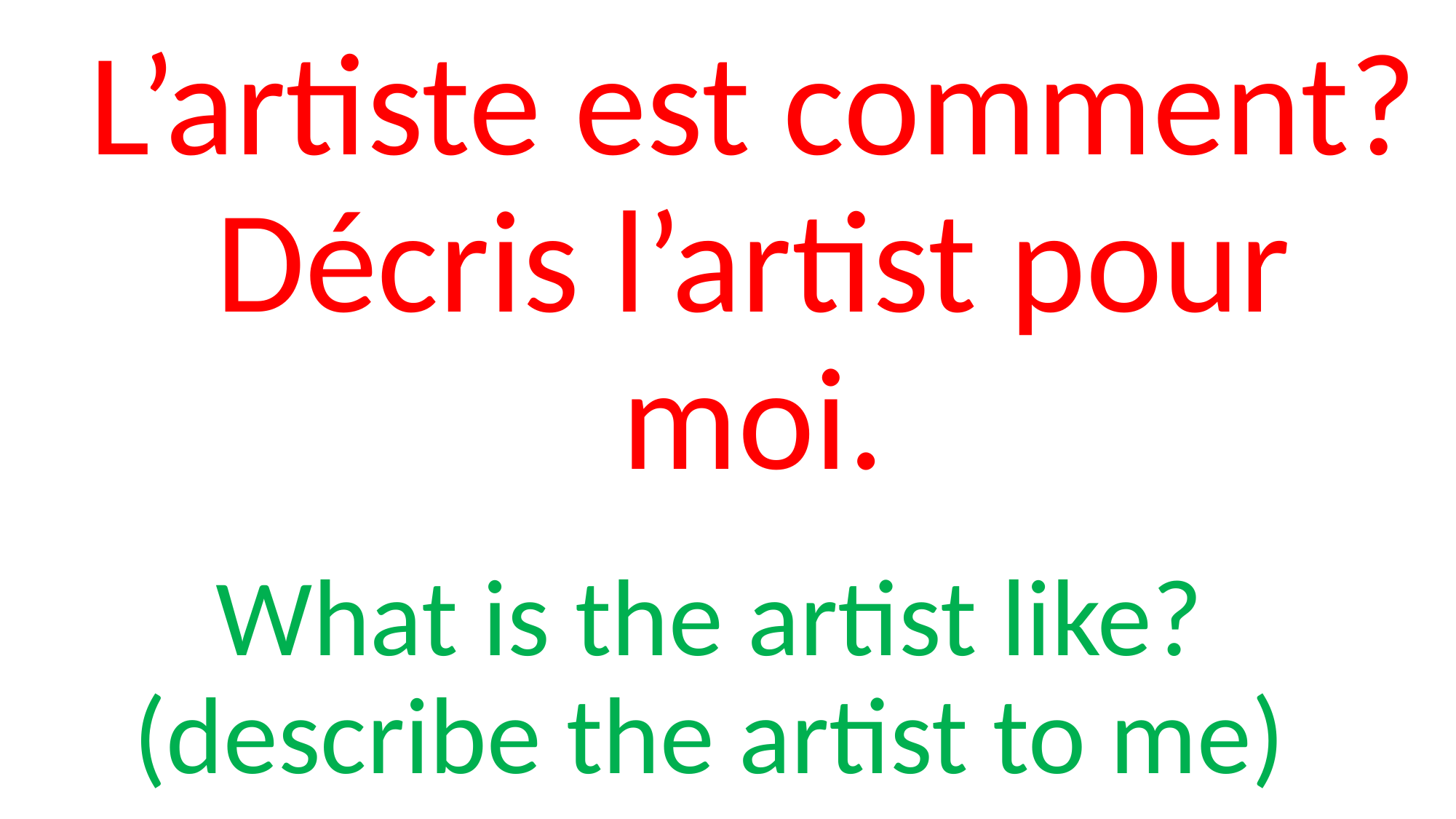

# Comment est l’artiste? L’artiste est comment? Décris l’artist pour moi.
What is the artist like? (describe the artist to me)